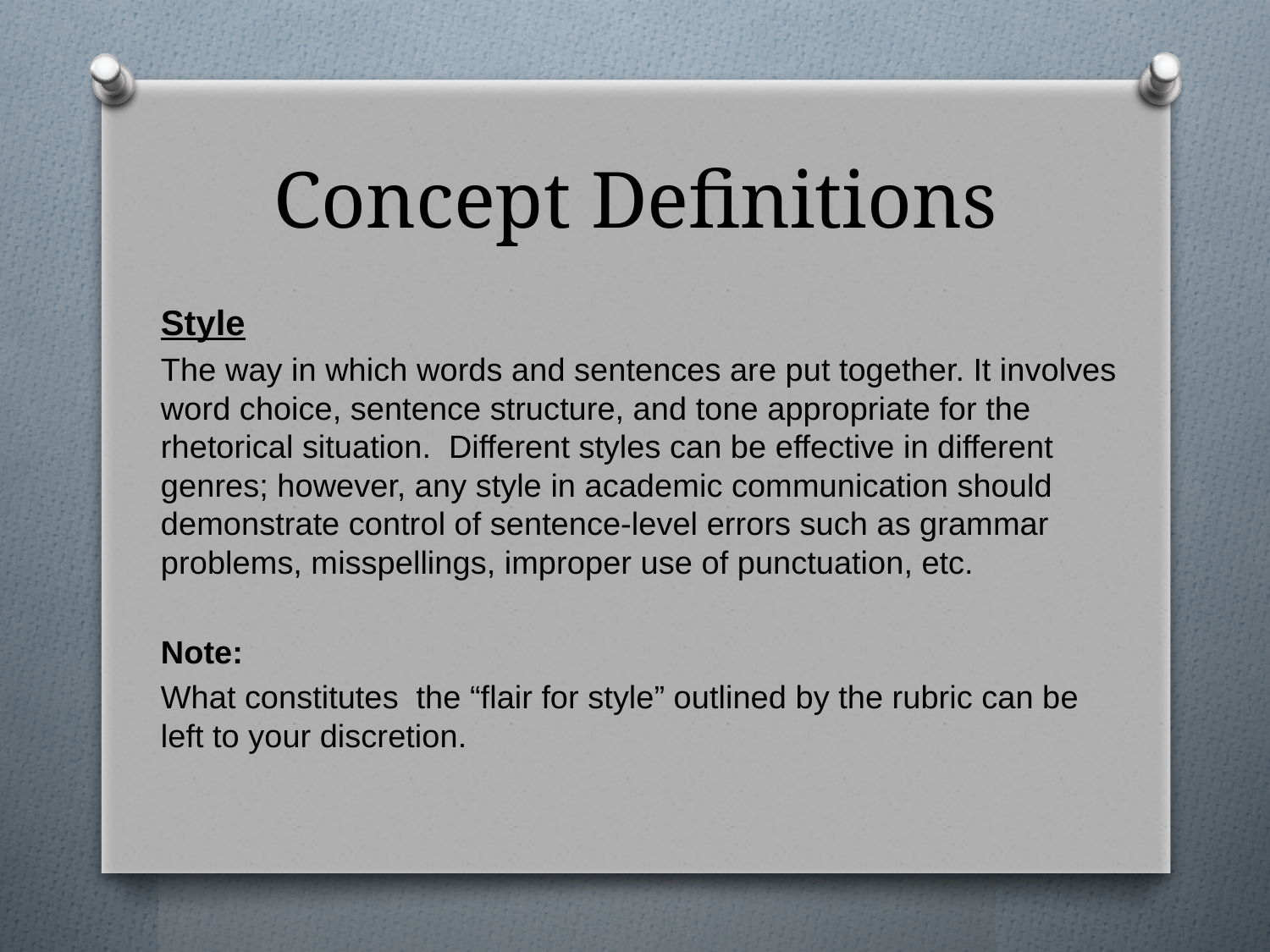

# Concept Definitions
Style
The way in which words and sentences are put together. It involves word choice, sentence structure, and tone appropriate for the rhetorical situation.  Different styles can be effective in different genres; however, any style in academic communication should demonstrate control of sentence-level errors such as grammar problems, misspellings, improper use of punctuation, etc.

Note:
What constitutes  the “flair for style” outlined by the rubric can be left to your discretion.